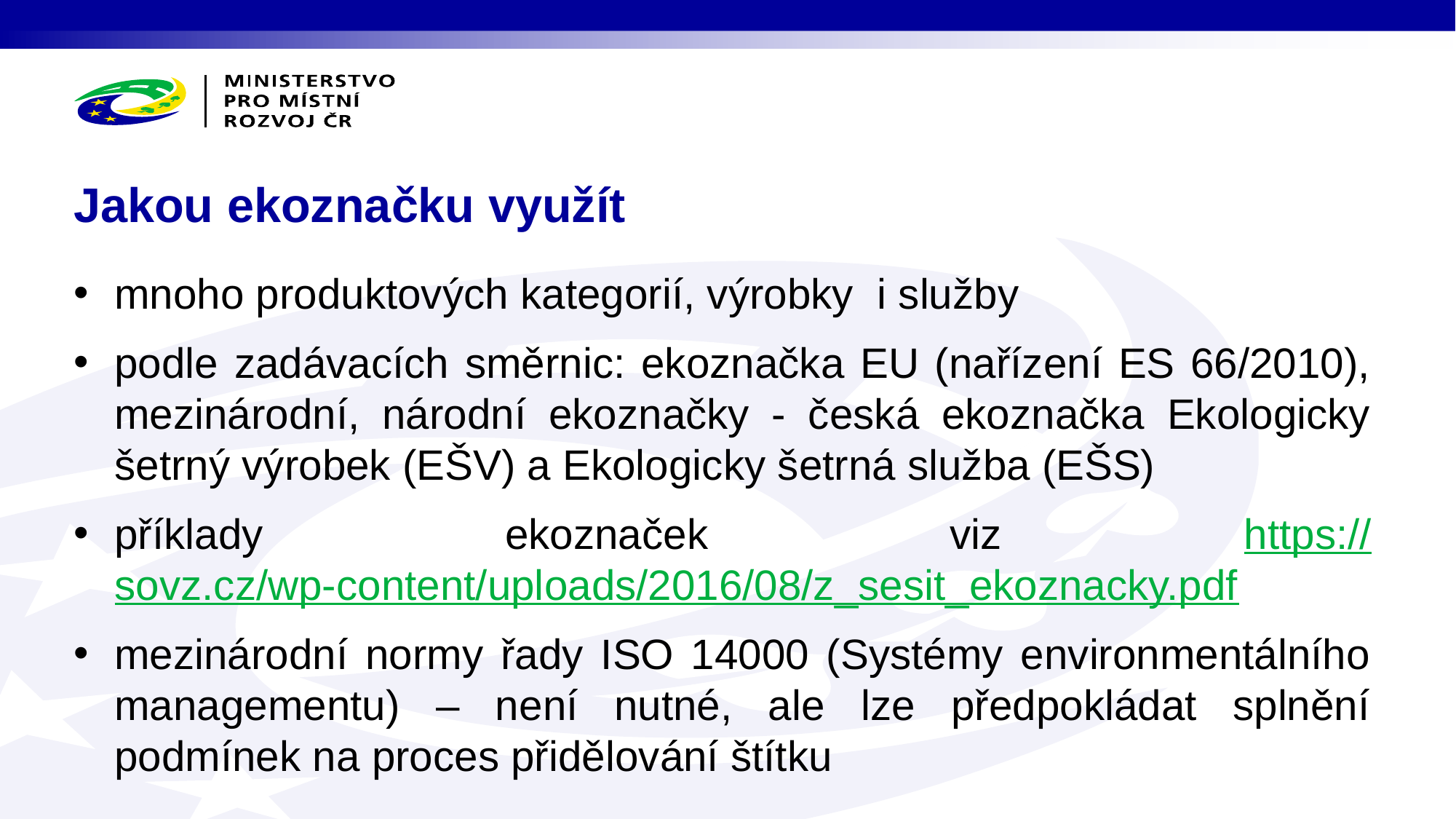

# Jakou ekoznačku využít
mnoho produktových kategorií, výrobky  i služby
podle zadávacích směrnic: ekoznačka EU (nařízení ES 66/2010), mezinárodní, národní ekoznačky - česká ekoznačka Ekologicky šetrný výrobek (EŠV) a Ekologicky šetrná služba (EŠS)
příklady ekoznaček viz https://sovz.cz/wp-content/uploads/2016/08/z_sesit_ekoznacky.pdf
mezinárodní normy řady ISO 14000 (Systémy environmentálního managementu) – není nutné, ale lze předpokládat splnění podmínek na proces přidělování štítku